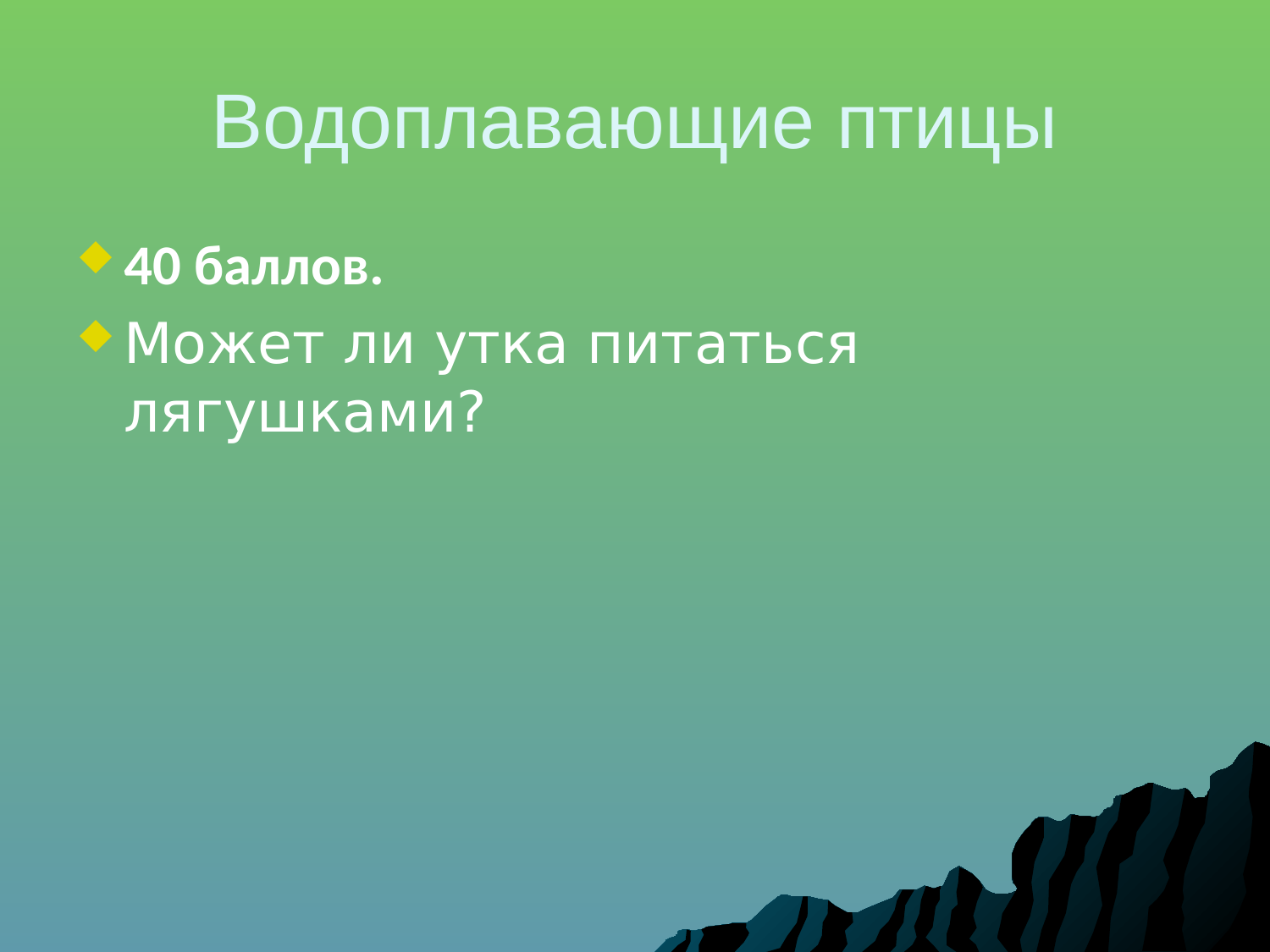

Водоплавающие птицы
40 баллов.
Может ли утка питаться лягушками?